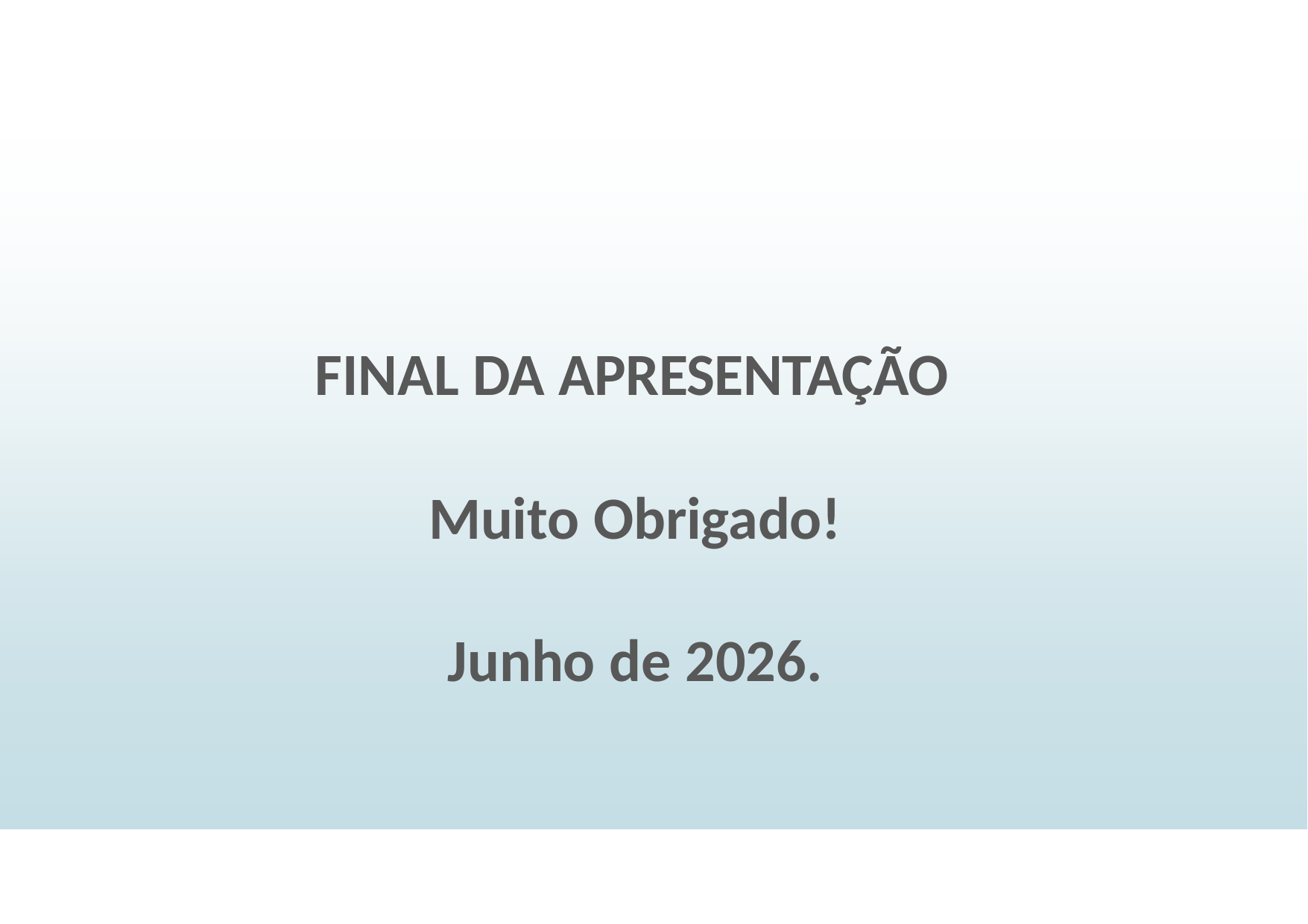

# FINAL DA APRESENTAÇÃO
Muito Obrigado!

Junho de 2026.